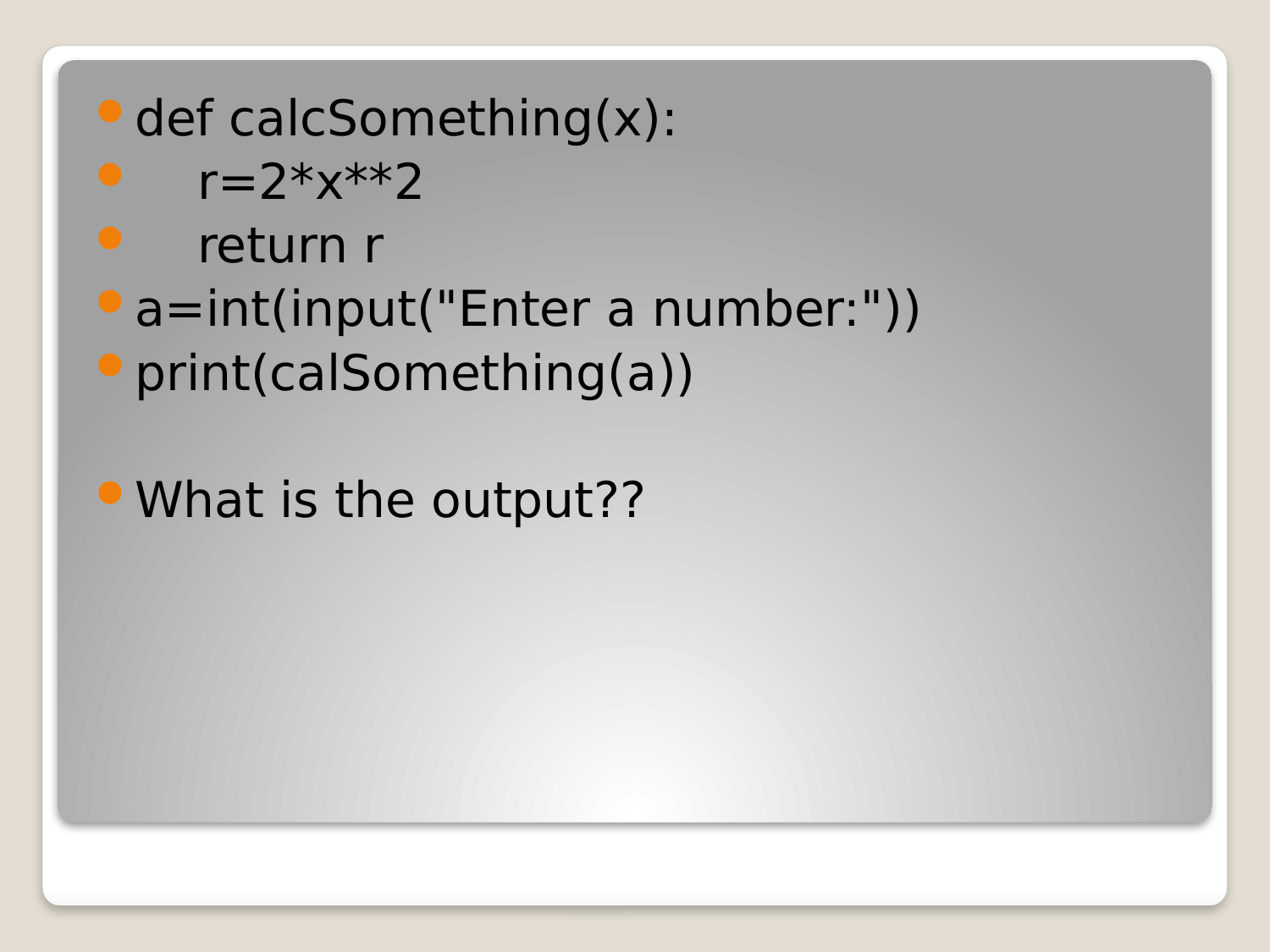

def calcSomething(x):
    r=2*x**2
    return r
a=int(input("Enter a number:"))
print(calSomething(a))

What is the output??
#